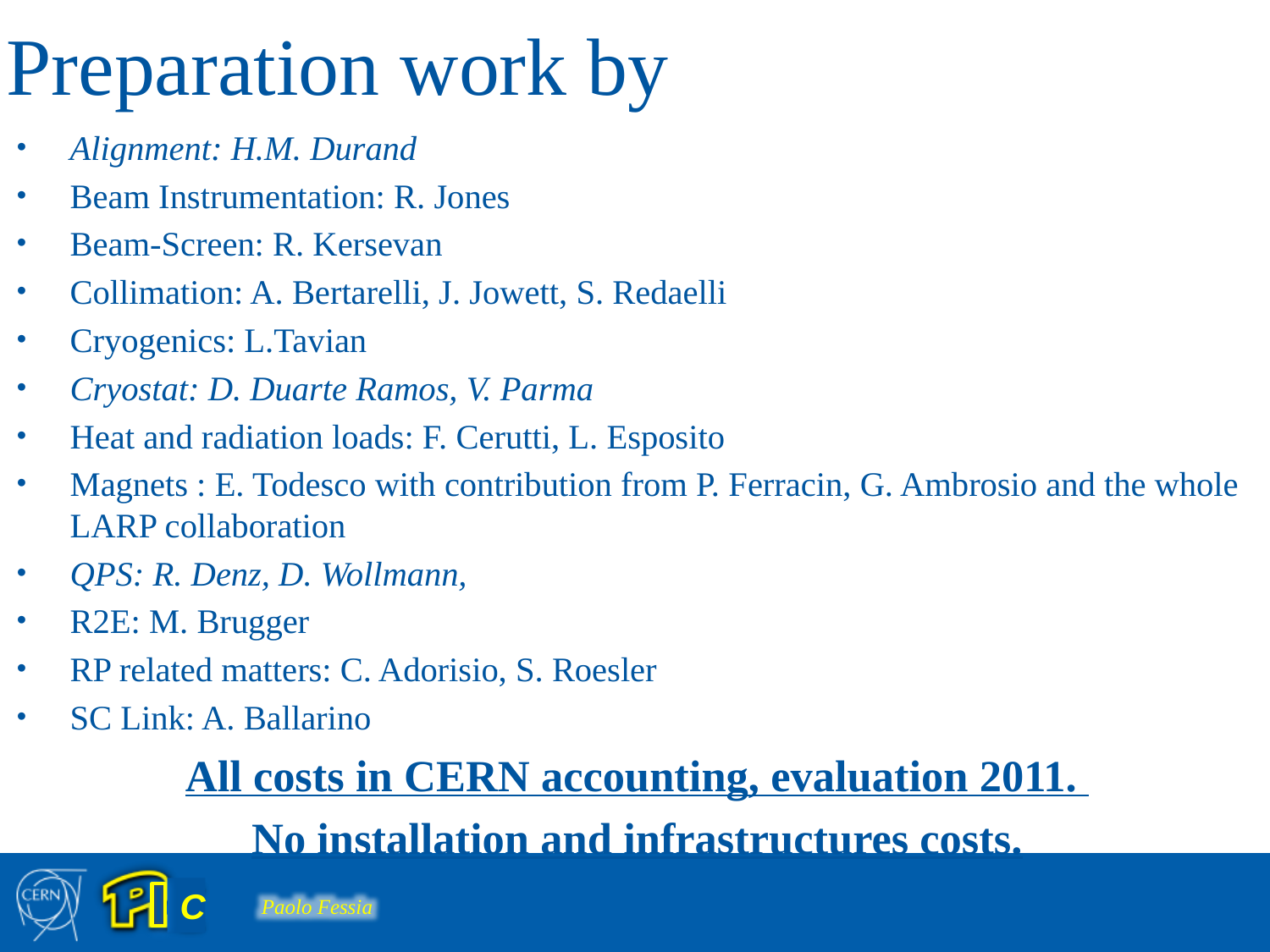

# Preparation work by
Alignment: H.M. Durand
Beam Instrumentation: R. Jones
Beam-Screen: R. Kersevan
Collimation: A. Bertarelli, J. Jowett, S. Redaelli
Cryogenics: L.Tavian
Cryostat: D. Duarte Ramos, V. Parma
Heat and radiation loads: F. Cerutti, L. Esposito
Magnets : E. Todesco with contribution from P. Ferracin, G. Ambrosio and the whole LARP collaboration
QPS: R. Denz, D. Wollmann,
R2E: M. Brugger
RP related matters: C. Adorisio, S. Roesler
SC Link: A. Ballarino

All costs in CERN accounting, evaluation 2011.
No installation and infrastructures costs.